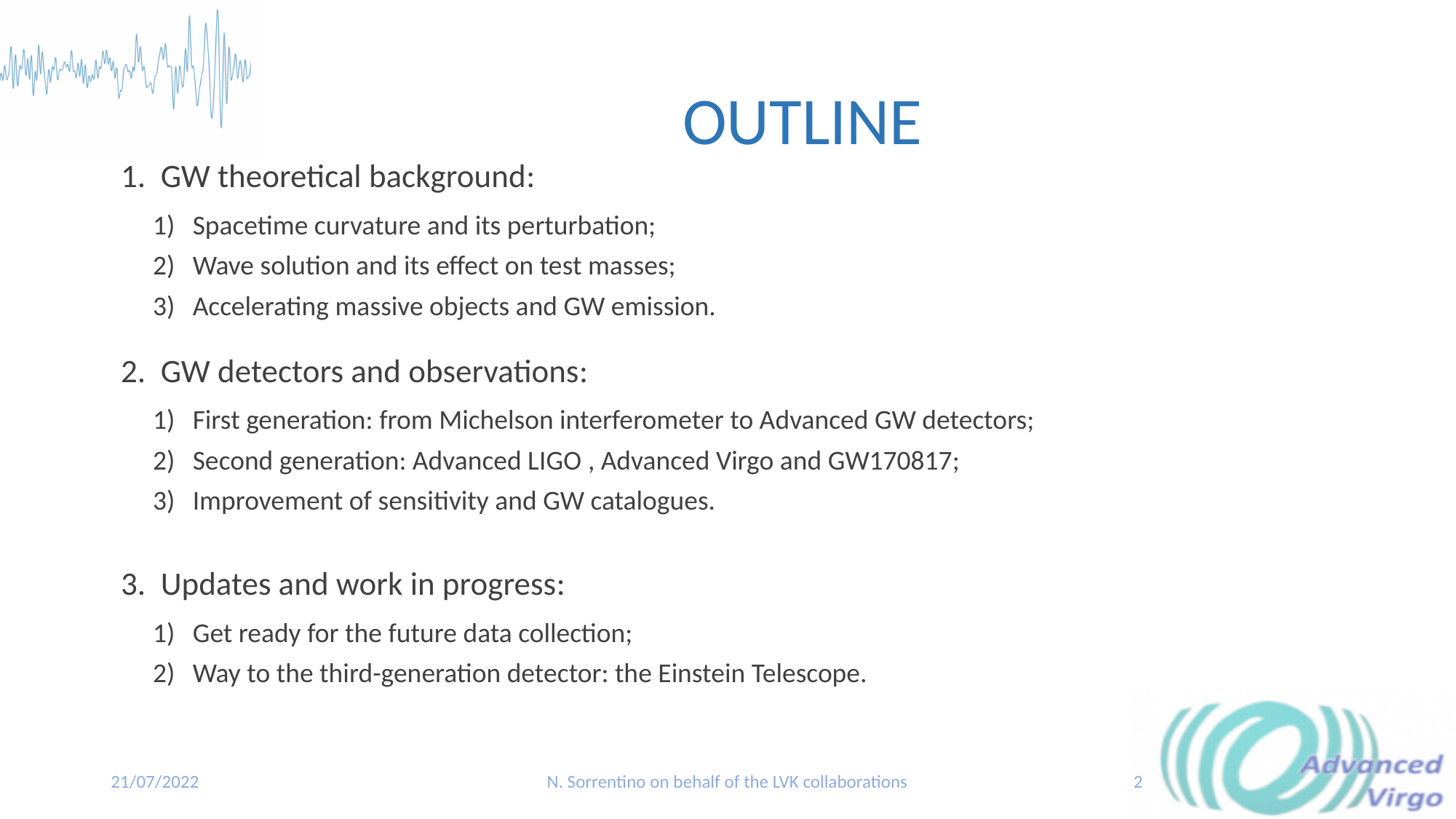

# OUTLINE
GW theoretical background:
Spacetime curvature and its perturbation;
Wave solution and its effect on test masses;
Accelerating massive objects and GW emission.
GW detectors and observations:
First generation: from Michelson interferometer to Advanced GW detectors;
Second generation: Advanced LIGO , Advanced Virgo and GW170817;
Improvement of sensitivity and GW catalogues.

Updates and work in progress:
Get ready for the future data collection;
Way to the third-generation detector: the Einstein Telescope.

21/07/2022
N. Sorrentino on behalf of the LVK collaborations
2